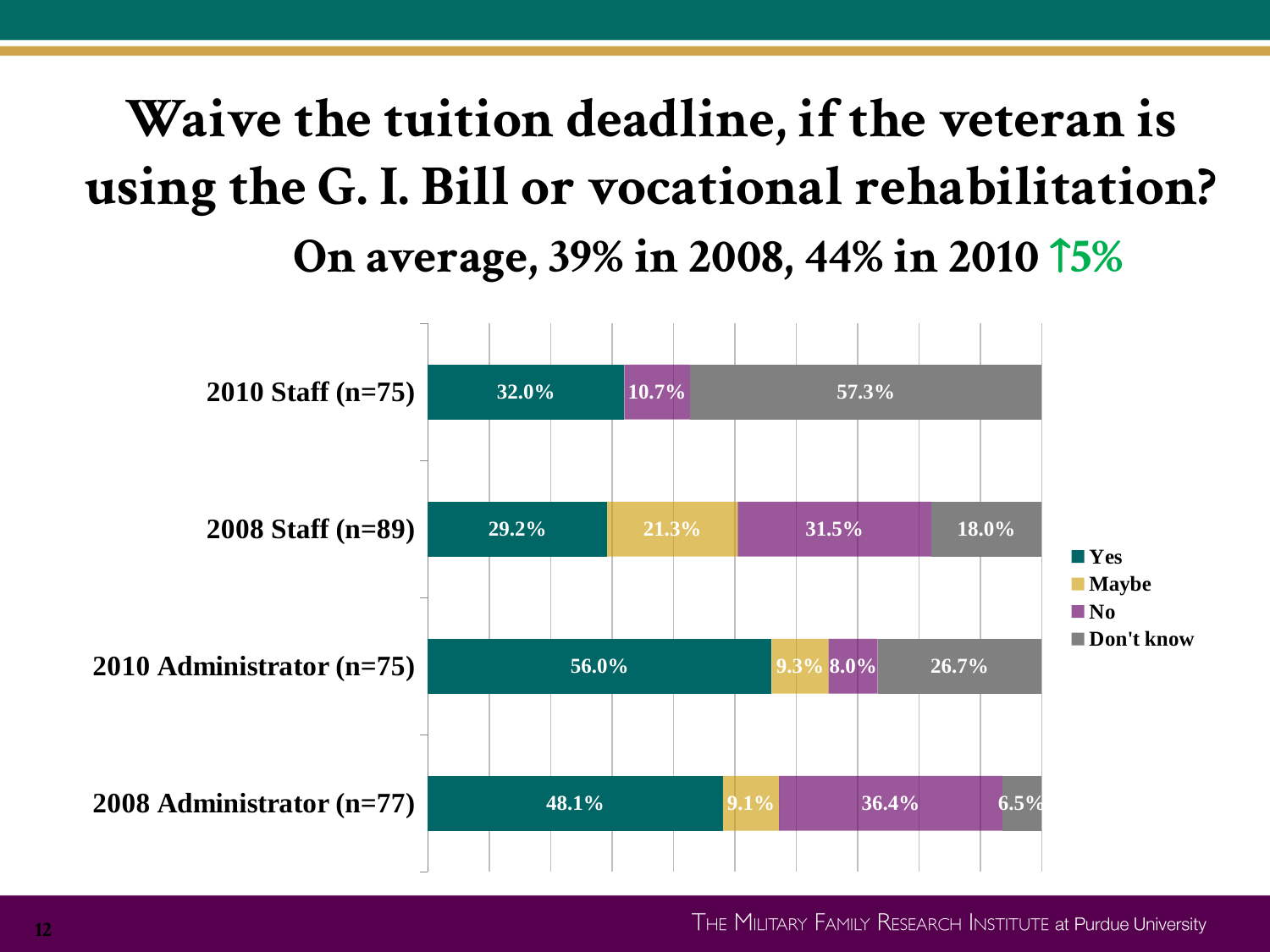

# Waive the tuition deadline, if the veteran is using the G. I. Bill or vocational rehabilitation?           On average, 39% in 2008, 44% in 2010 ↑5%

### Chart

| Category | Yes | Maybe | No | Don't know |
|---|---|---|---|---|
| 2008 Administrator (n=77) | 0.4810000000000002 | 0.09100000000000003 | 0.36400000000000027 | 0.065 |
| 2010 Administrator (n=75) | 0.56 | 0.09300000000000008 | 0.08000000000000004 | 0.267 |
| 2008 Staff (n=89) | 0.2920000000000002 | 0.2130000000000001 | 0.3150000000000002 | 0.1800000000000001 |
| 2010 Staff (n=75) | 0.32000000000000023 | 0.0 | 0.10700000000000005 | 0.573 |
12